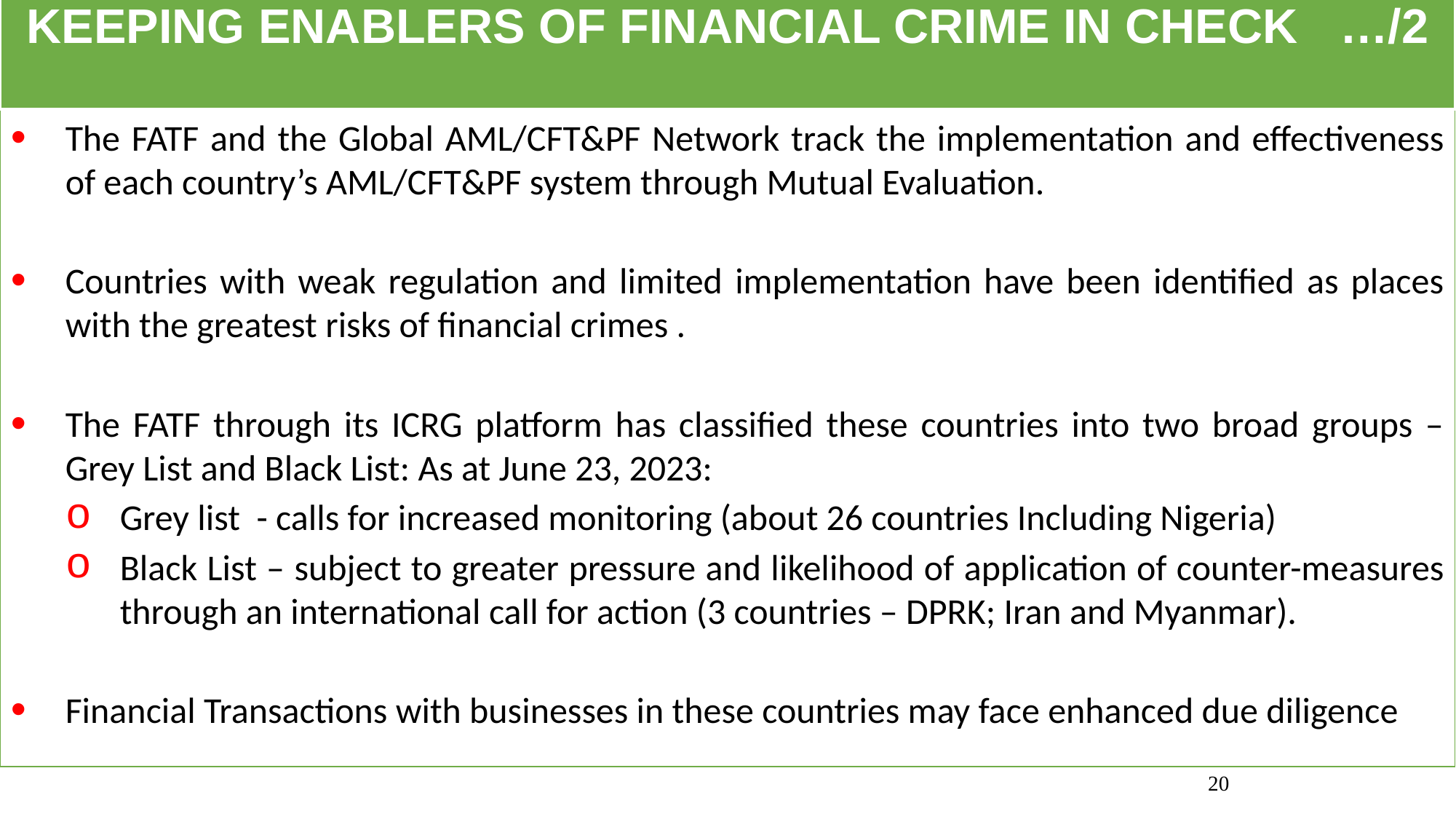

KEEPING ENABLERS OF FINANCIAL CRIME IN CHECK   …/2
The FATF and the Global AML/CFT&PF Network track the implementation and effectiveness of each country’s AML/CFT&PF system through Mutual Evaluation.

Countries with weak regulation and limited implementation have been identified as places with the greatest risks of financial crimes .

The FATF through its ICRG platform has classified these countries into two broad groups – Grey List and Black List: As at June 23, 2023:
Grey list  - calls for increased monitoring (about 26 countries Including Nigeria)
Black List – subject to greater pressure and likelihood of application of counter-measures through an international call for action (3 countries – DPRK; Iran and Myanmar).

Financial Transactions with businesses in these countries may face enhanced due diligence

20